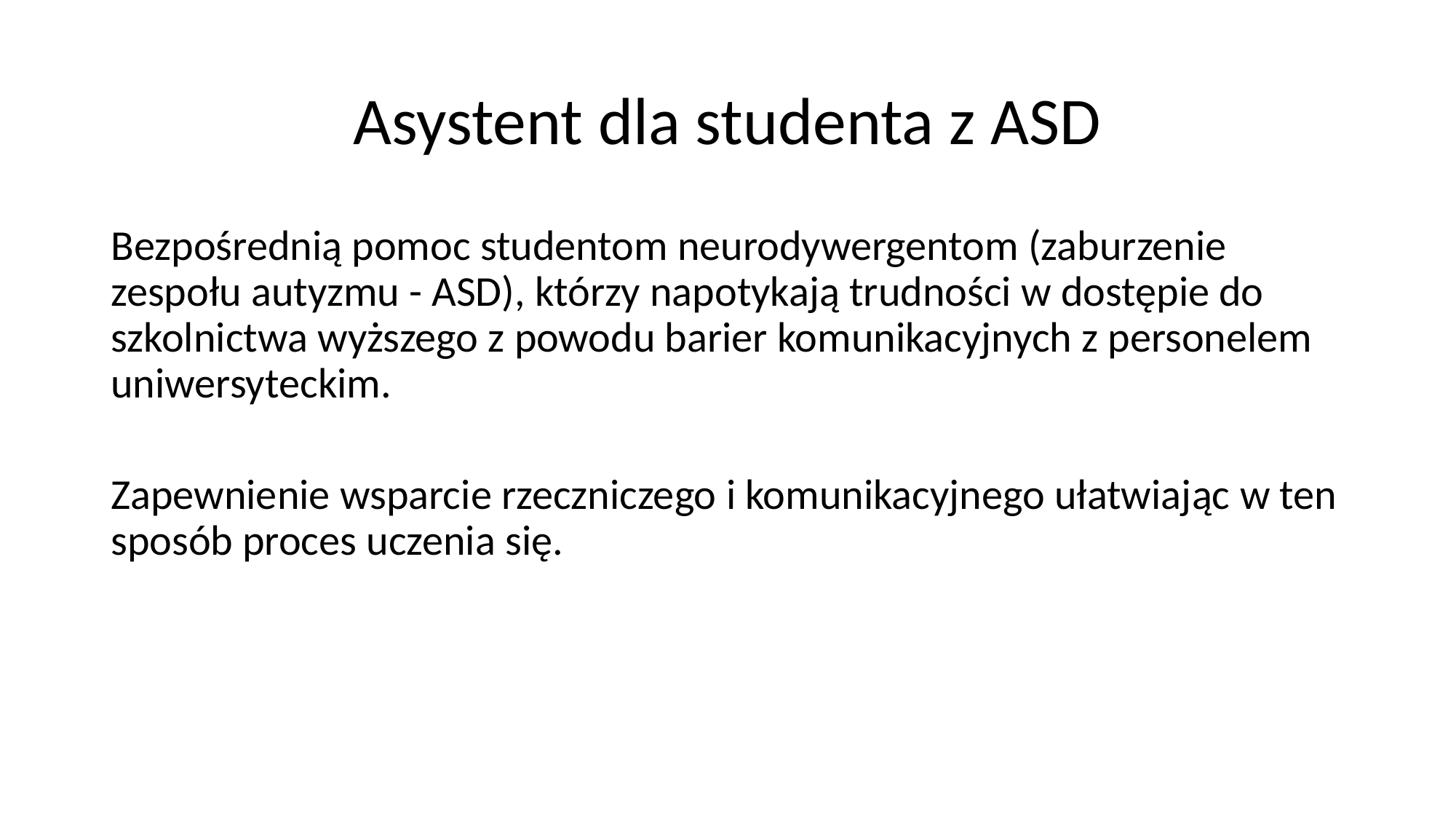

# Asystent dla studenta z ASD
Bezpośrednią pomoc studentom neurodywergentom (zaburzenie zespołu autyzmu - ASD), którzy napotykają trudności w dostępie do szkolnictwa wyższego z powodu barier komunikacyjnych z personelem uniwersyteckim.
Zapewnienie wsparcie rzeczniczego i komunikacyjnego ułatwiając w ten sposób proces uczenia się.